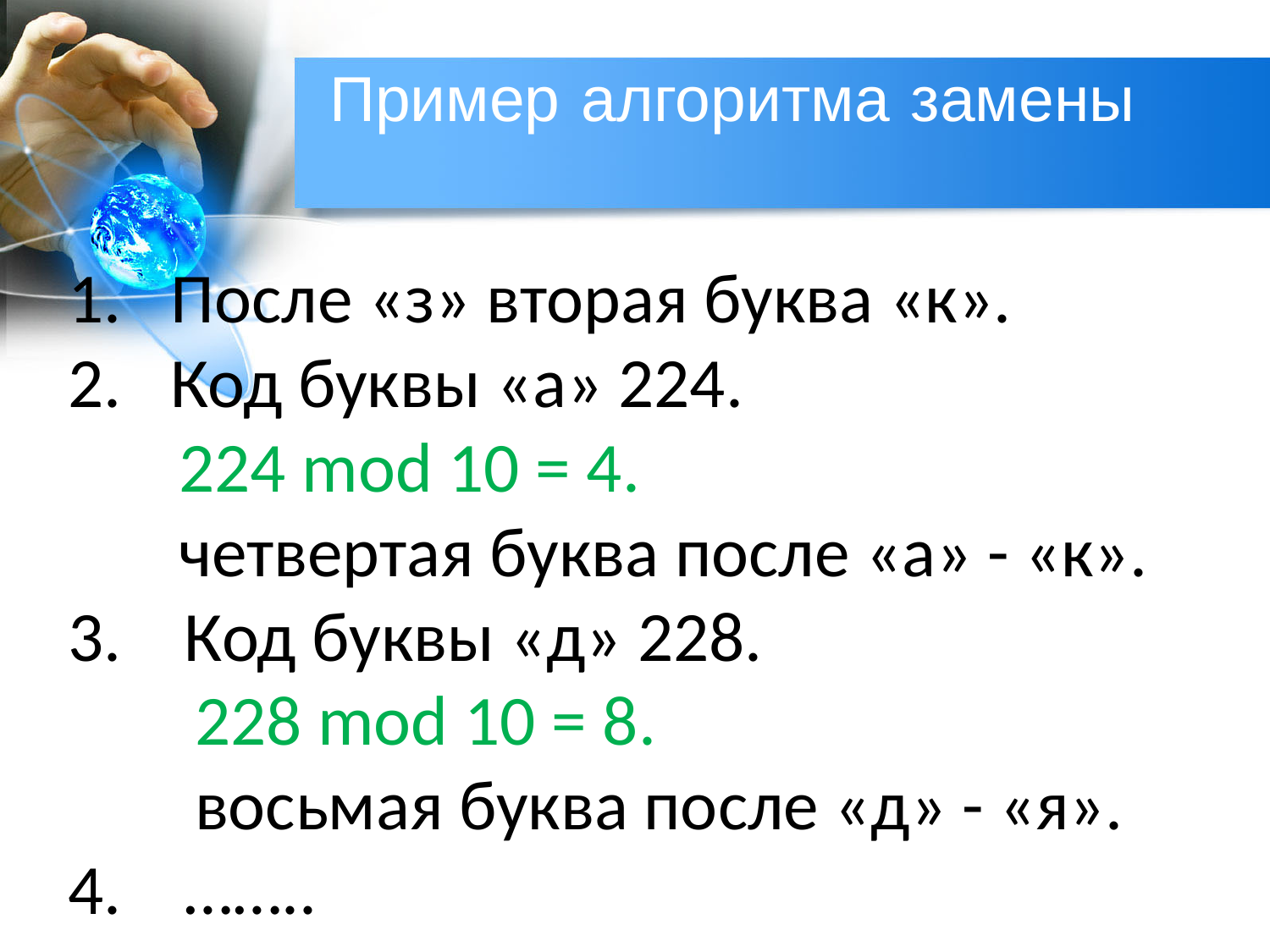

# Пример алгоритма замены

После «з» вторая буква «к».
Код буквы «а» 224.
       224 mod 10 = 4.
       четвертая буква после «а» - «к».
3.    Код буквы «д» 228.
        228 mod 10 = 8.
        восьмая буква после «д» - «я».
4.    ……..